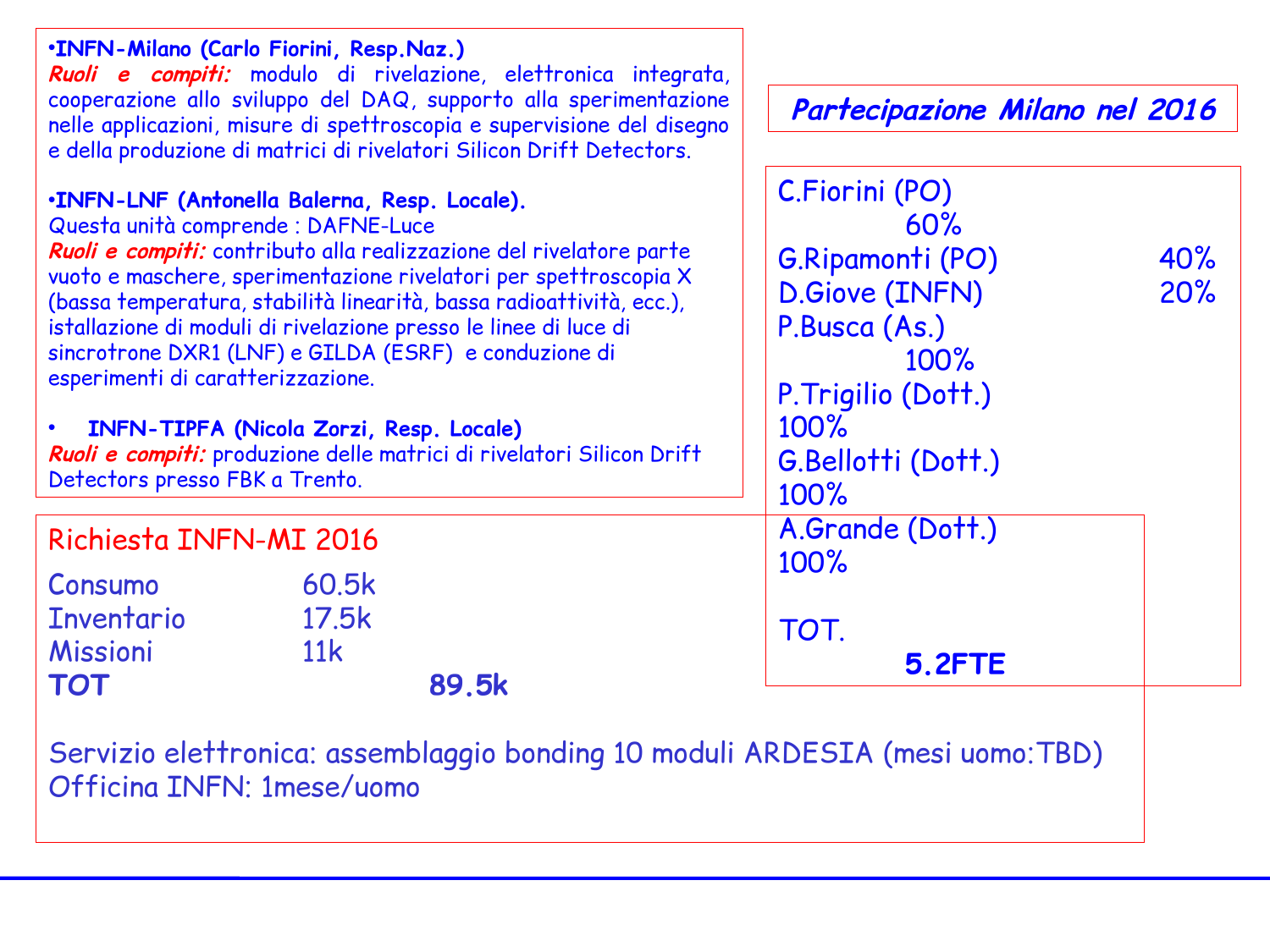

INFN-Milano (Carlo Fiorini, Resp.Naz.)
Ruoli e compiti: modulo di rivelazione, elettronica integrata, cooperazione allo sviluppo del DAQ, supporto alla sperimentazione nelle applicazioni, misure di spettroscopia e supervisione del disegno e della produzione di matrici di rivelatori Silicon Drift Detectors.

INFN-LNF (Antonella Balerna, Resp. Locale).
Questa unità comprende : DAFNE-Luce
Ruoli e compiti: contributo alla realizzazione del rivelatore parte vuoto e maschere, sperimentazione rivelatori per spettroscopia X (bassa temperatura, stabilità linearità, bassa radioattività, ecc.), istallazione di moduli di rivelazione presso le linee di luce di sincrotrone DXR1 (LNF) e GILDA (ESRF)  e conduzione di esperimenti di caratterizzazione.

INFN-TIPFA (Nicola Zorzi, Resp. Locale)
Ruoli e compiti: produzione delle matrici di rivelatori Silicon Drift Detectors presso FBK a Trento.
Partecipazione Milano nel 2016
C.Fiorini (PO) 			60%
G.Ripamonti (PO)		40%
D.Giove (INFN)		20%
P.Busca (As.)			100%
P.Trigilio (Dott.)		100%
G.Bellotti (Dott.)		100%
A.Grande (Dott.)		100%

TOT.				5.2FTE
Richiesta INFN-MI 2016
Consumo		60.5k
Inventario	17.5k
Missioni		11k
TOT			89.5k

Servizio elettronica: assemblaggio bonding 10 moduli ARDESIA (mesi uomo:TBD)
Officina INFN: 1mese/uomo